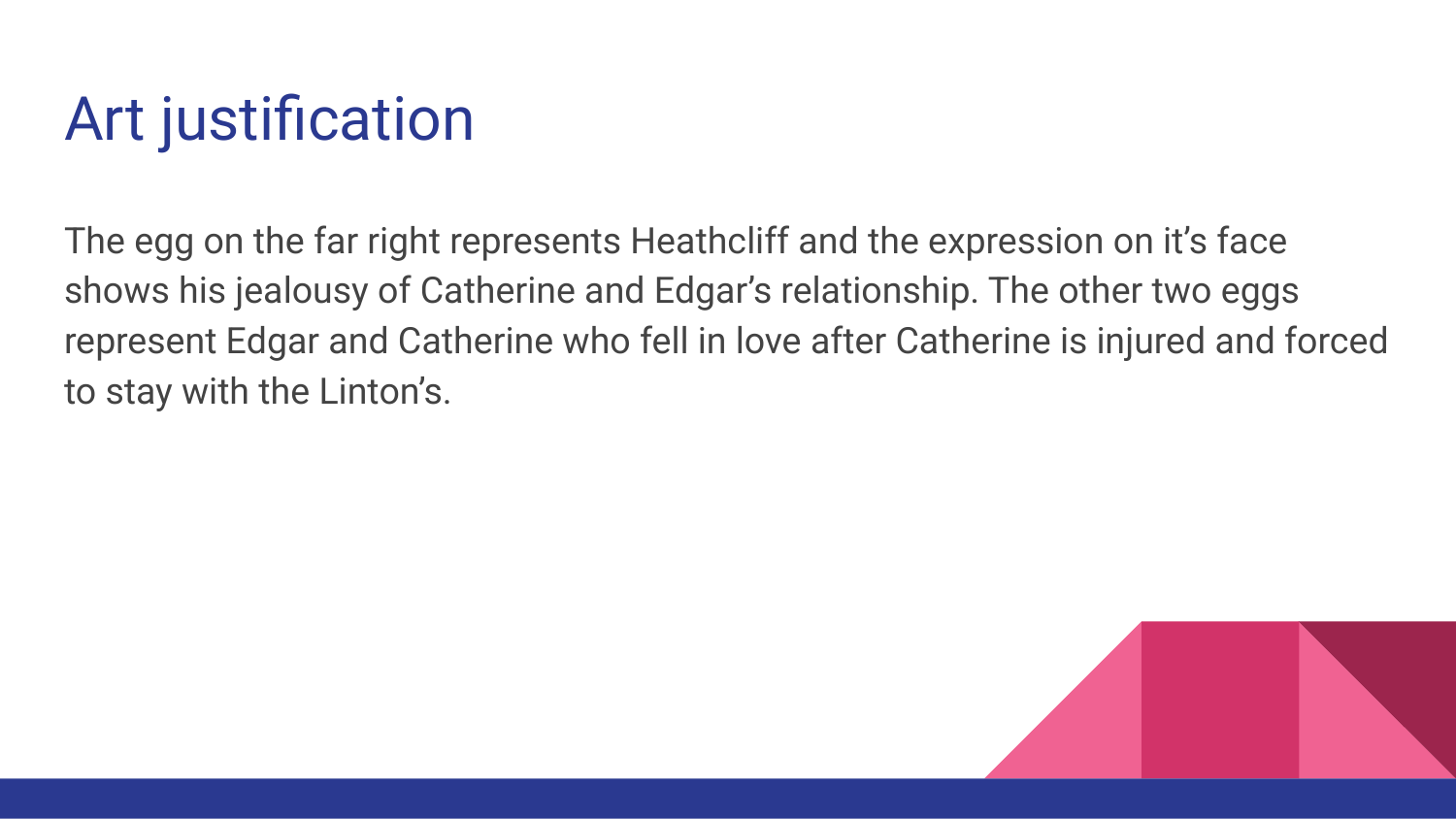

# Art justification
The egg on the far right represents Heathcliff and the expression on it’s face shows his jealousy of Catherine and Edgar’s relationship. The other two eggs represent Edgar and Catherine who fell in love after Catherine is injured and forced to stay with the Linton’s.